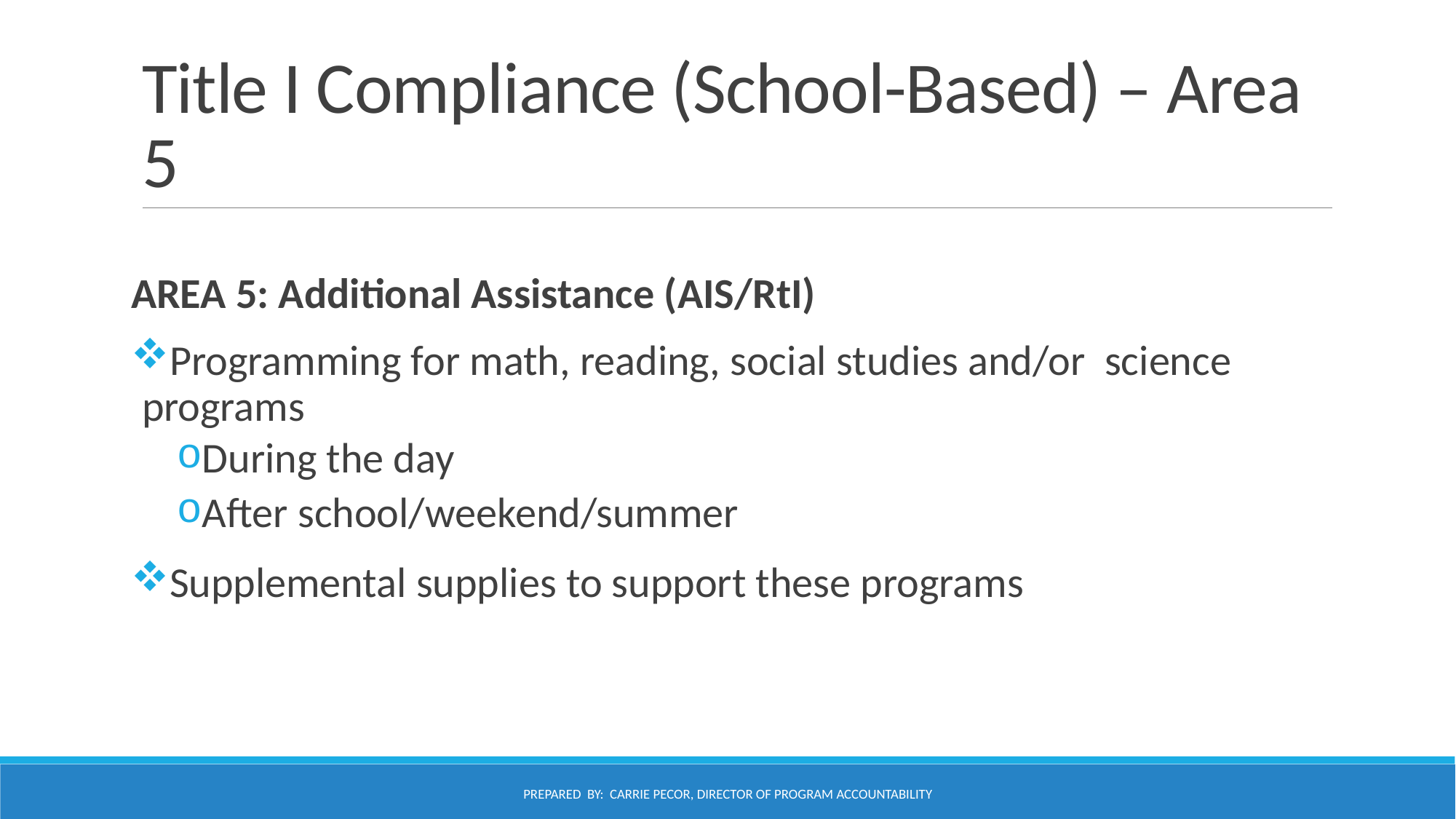

# Title I Compliance (School-Based) – Area 5
AREA 5: Additional Assistance (AIS/RtI)
Programming for math, reading, social studies and/or  science programs
During the day
After school/weekend/summer
Supplemental supplies to support these programs

Prepared  by:  Carrie Pecor, Director of Program Accountability